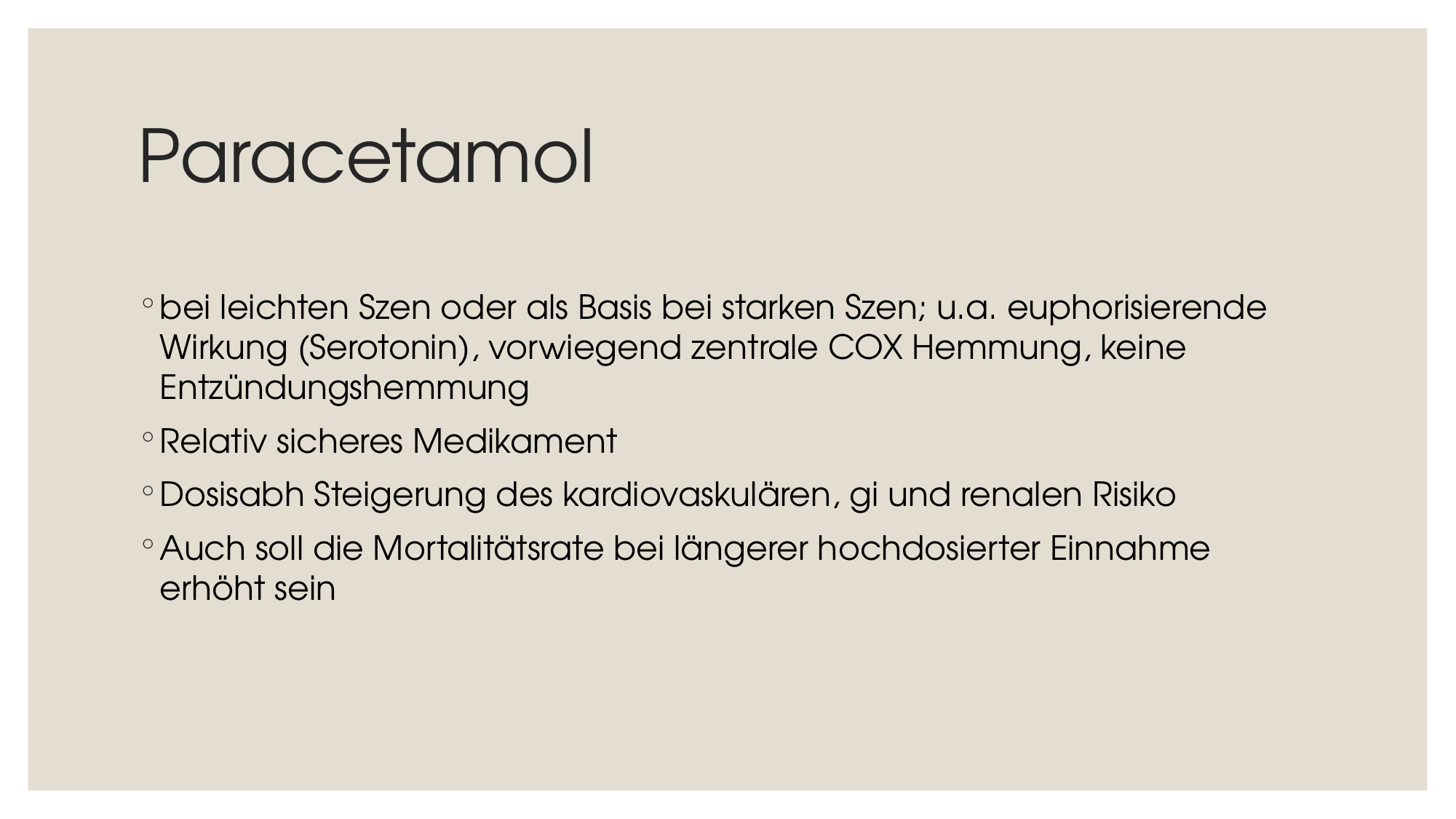

# Paracetamol
bei leichten Szen oder als Basis bei starken Szen; u.a. euphorisierende Wirkung (Serotonin), vorwiegend zentrale COX Hemmung, keine Entzündungshemmung
Relativ sicheres Medikament
Dosisabh Steigerung des kardiovaskulären, gi und renalen Risiko
Auch soll die Mortalitätsrate bei längerer hochdosierter Einnahme erhöht sein